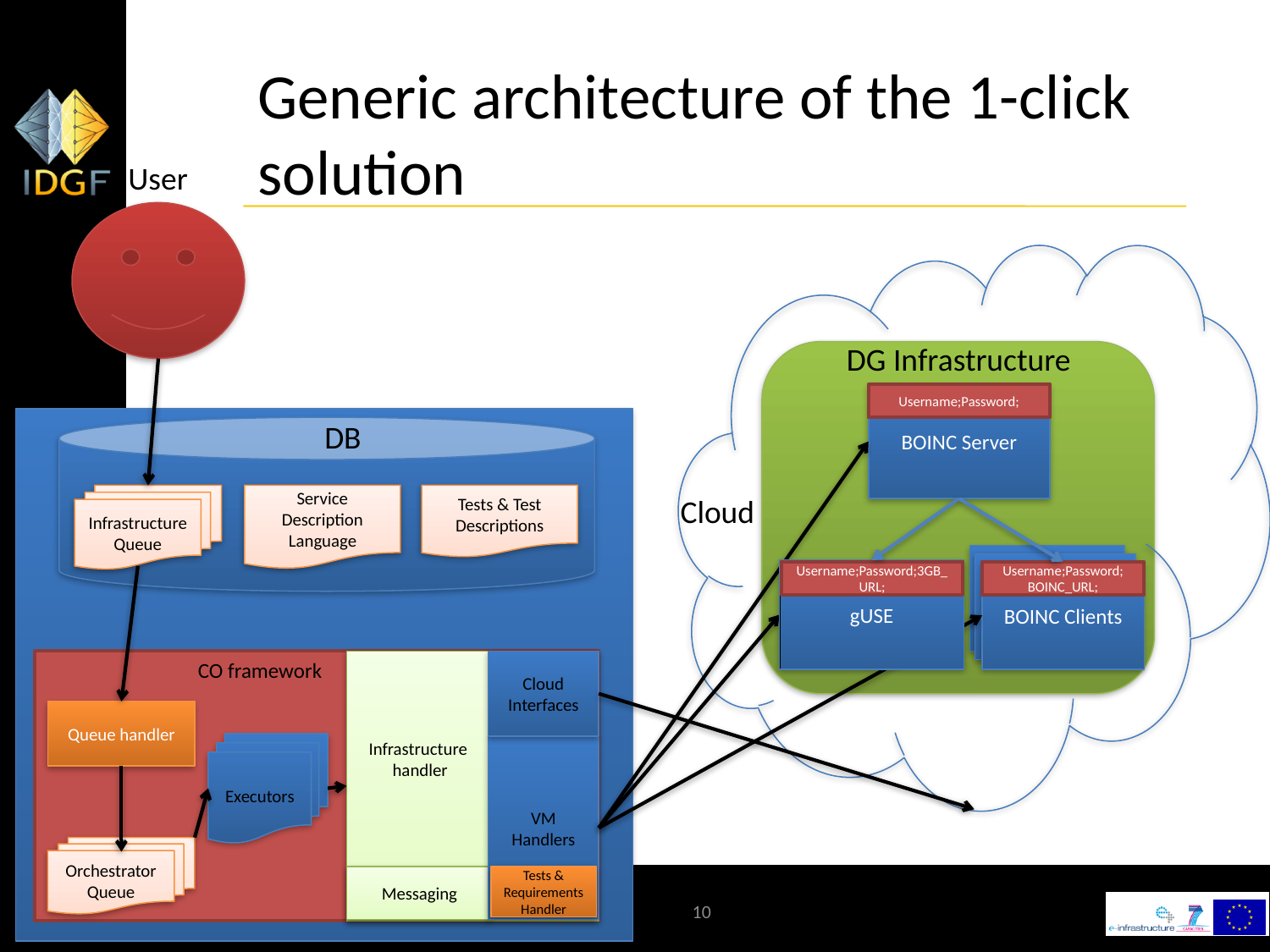

# Generic architecture of the 1-click solution
User

DG Infrastructure

BOINC Server
Username;Password;

DB

Infrastructure Queue
Service Description Language

CO framework

Cloud
Interfaces
Queue handler
Infrastructure
 handler
VM Handlers
Orchestrator Queue
Messaging
Tests & Test Descriptions
Cloud
Client

gUSE
BOINC Clients
Username;Password;3GB_URL;
Username;Password;
BOINC_URL;
Executors
Tests & Requirements Handler